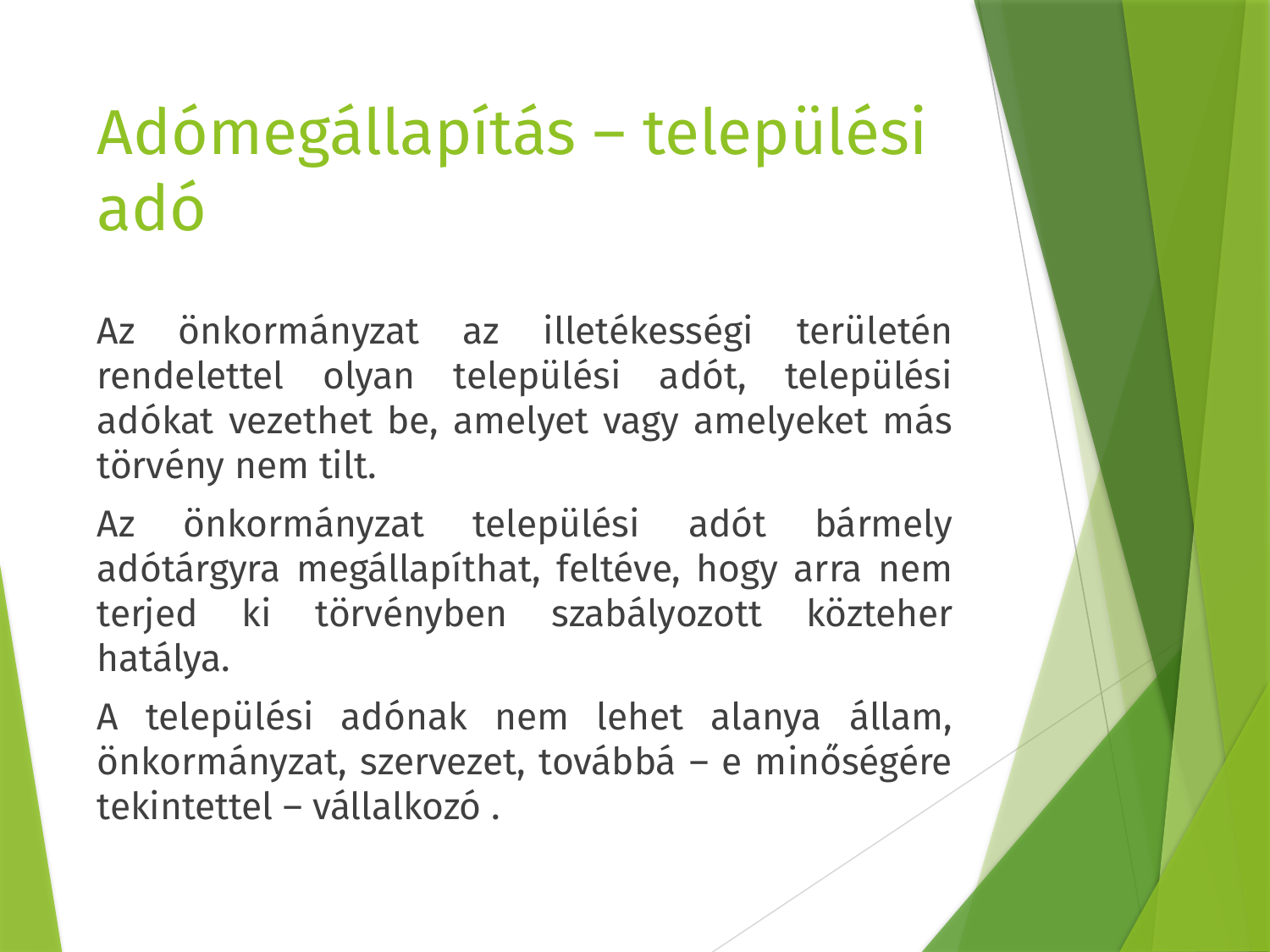

# Adómegállapítás – települési adó
Az önkormányzat az illetékességi területén rendelettel olyan települési adót, települési adókat vezethet be, amelyet vagy amelyeket más törvény nem tilt.
Az önkormányzat települési adót bármely adótárgyra megállapíthat, feltéve, hogy arra nem terjed ki törvényben szabályozott közteher hatálya.
A települési adónak nem lehet alanya állam, önkormányzat, szervezet, továbbá – e minőségére tekintettel – vállalkozó .